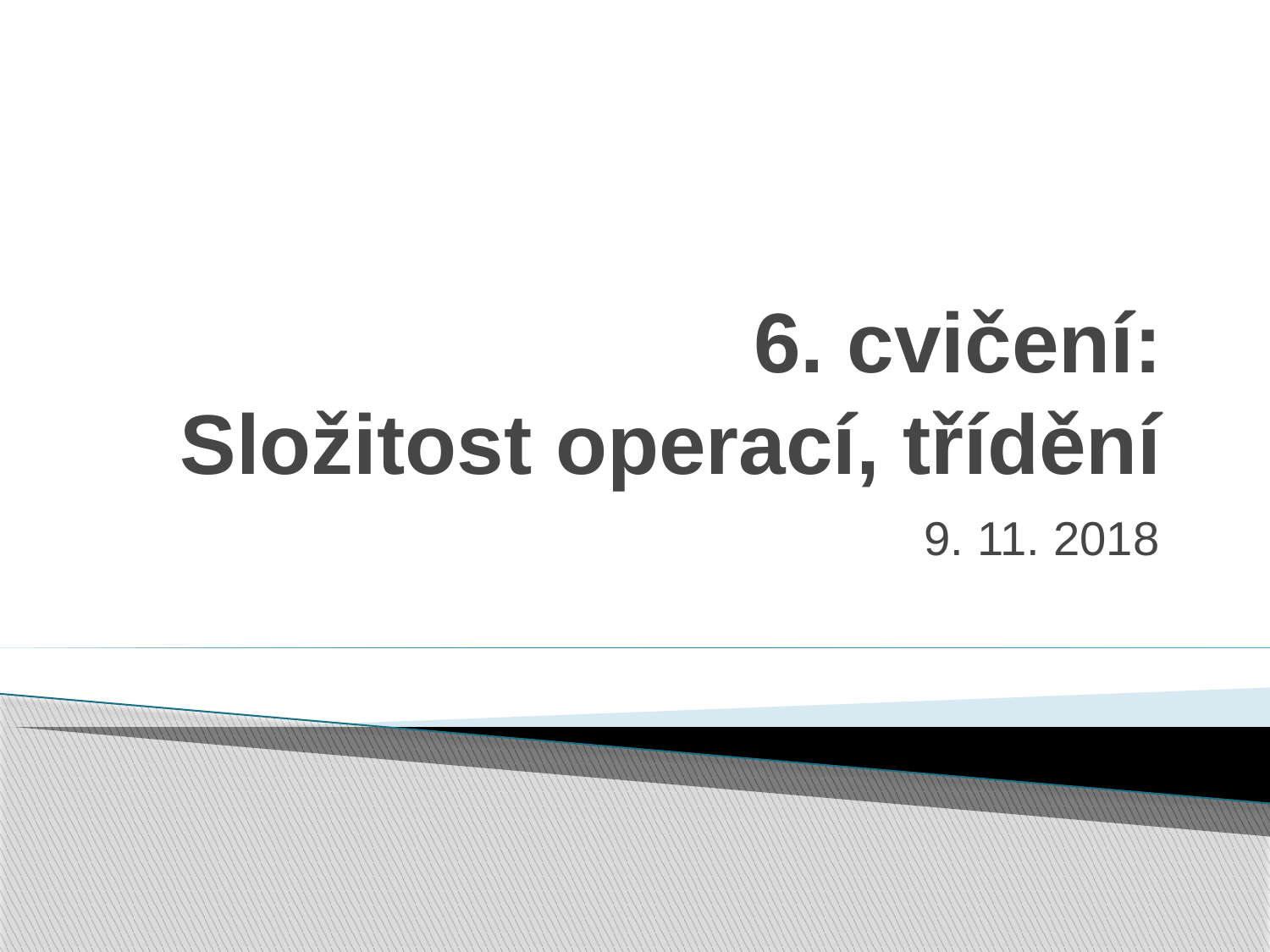

# 6. cvičení: Složitost operací, třídění
9. 11. 2018